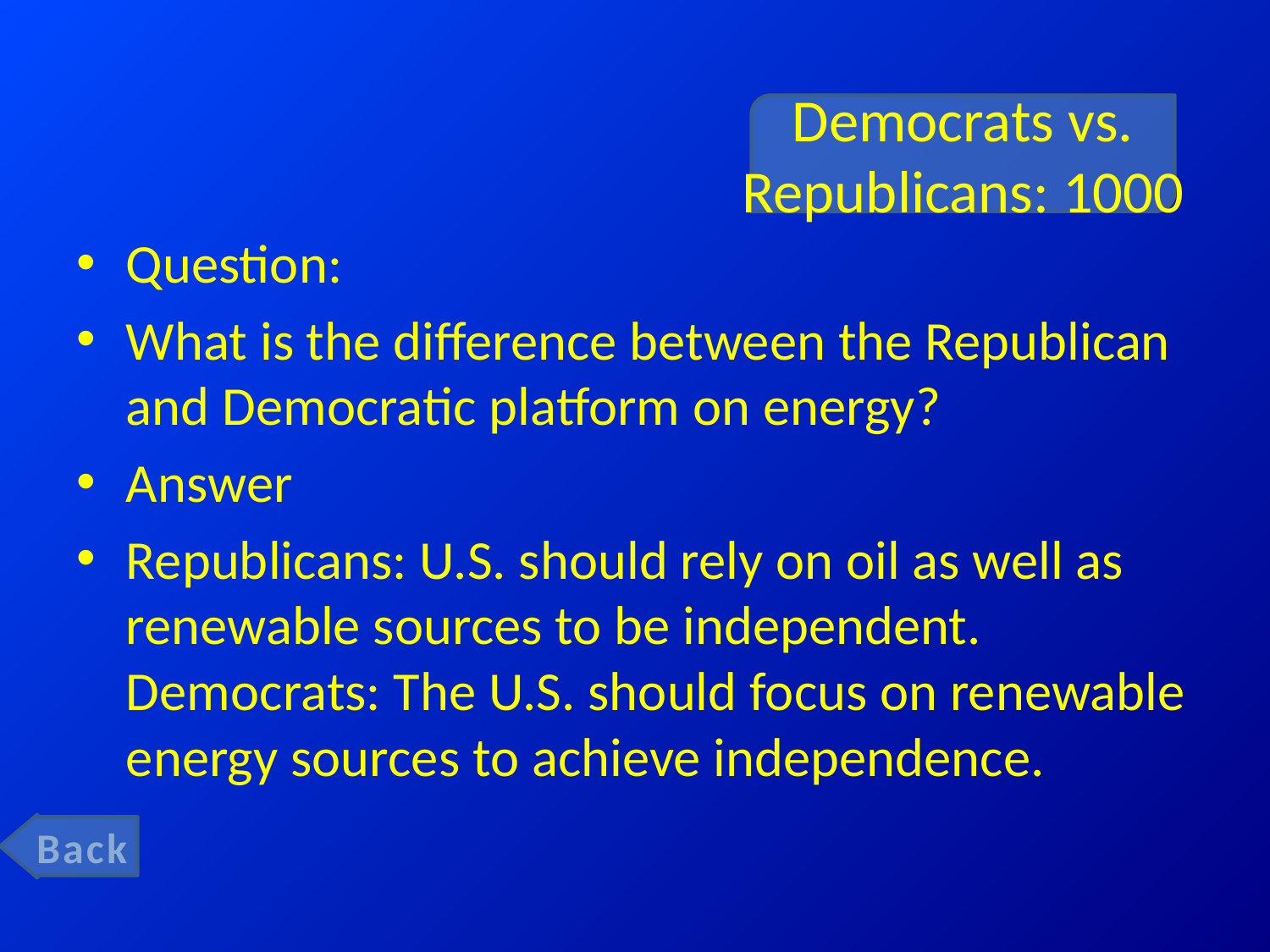

# Democrats vs. Republicans: 1000

Question:
What is the difference between the Republican and Democratic platform on energy?
Answer
Republicans: U.S. should rely on oil as well as renewable sources to be independent. Democrats: The U.S. should focus on renewable energy sources to achieve independence.

Back